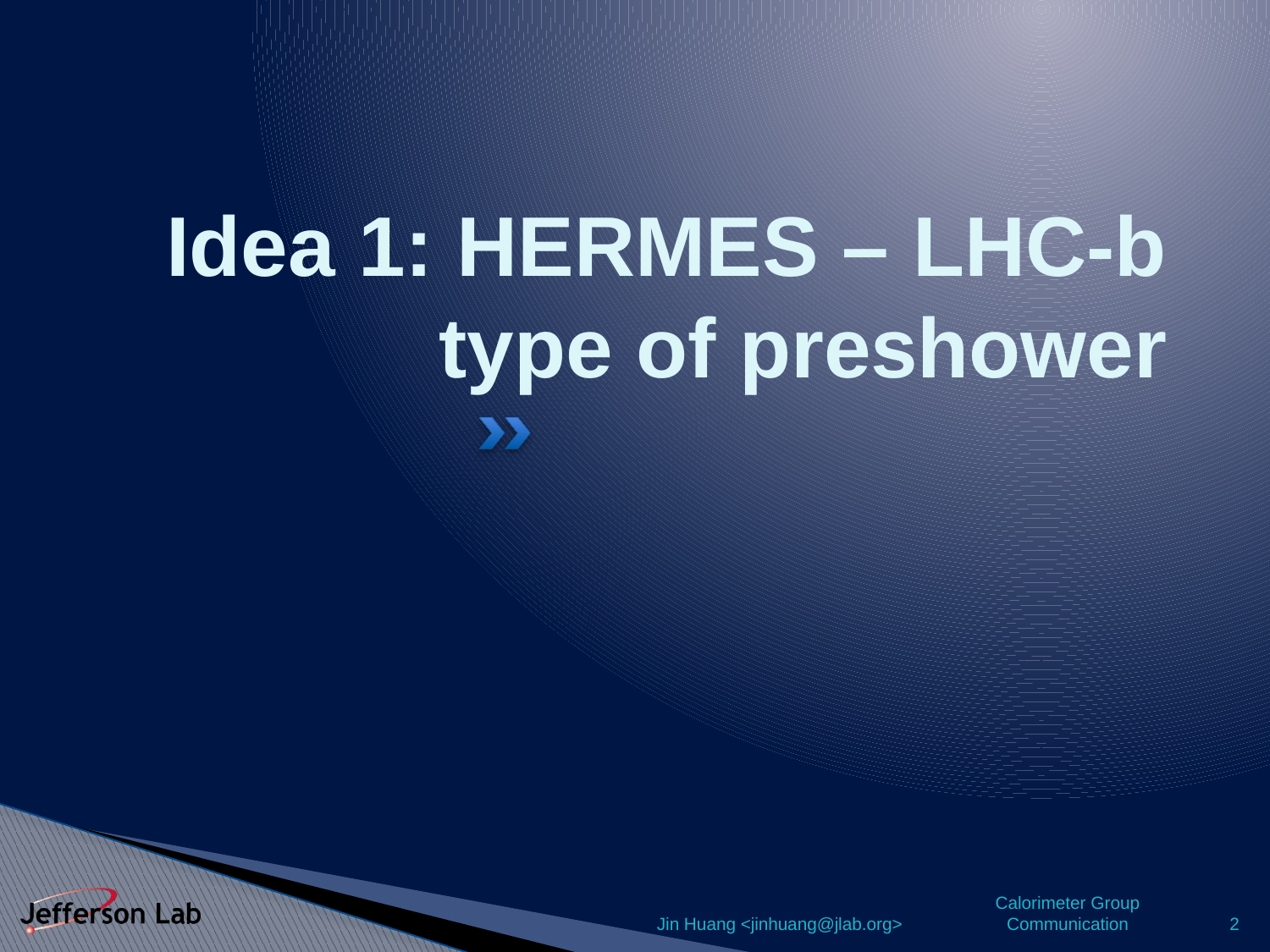

# Idea 1: HERMES – LHC-b type of preshower

Jin Huang <jinhuang@jlab.org>
Calorimeter Group Communication
2